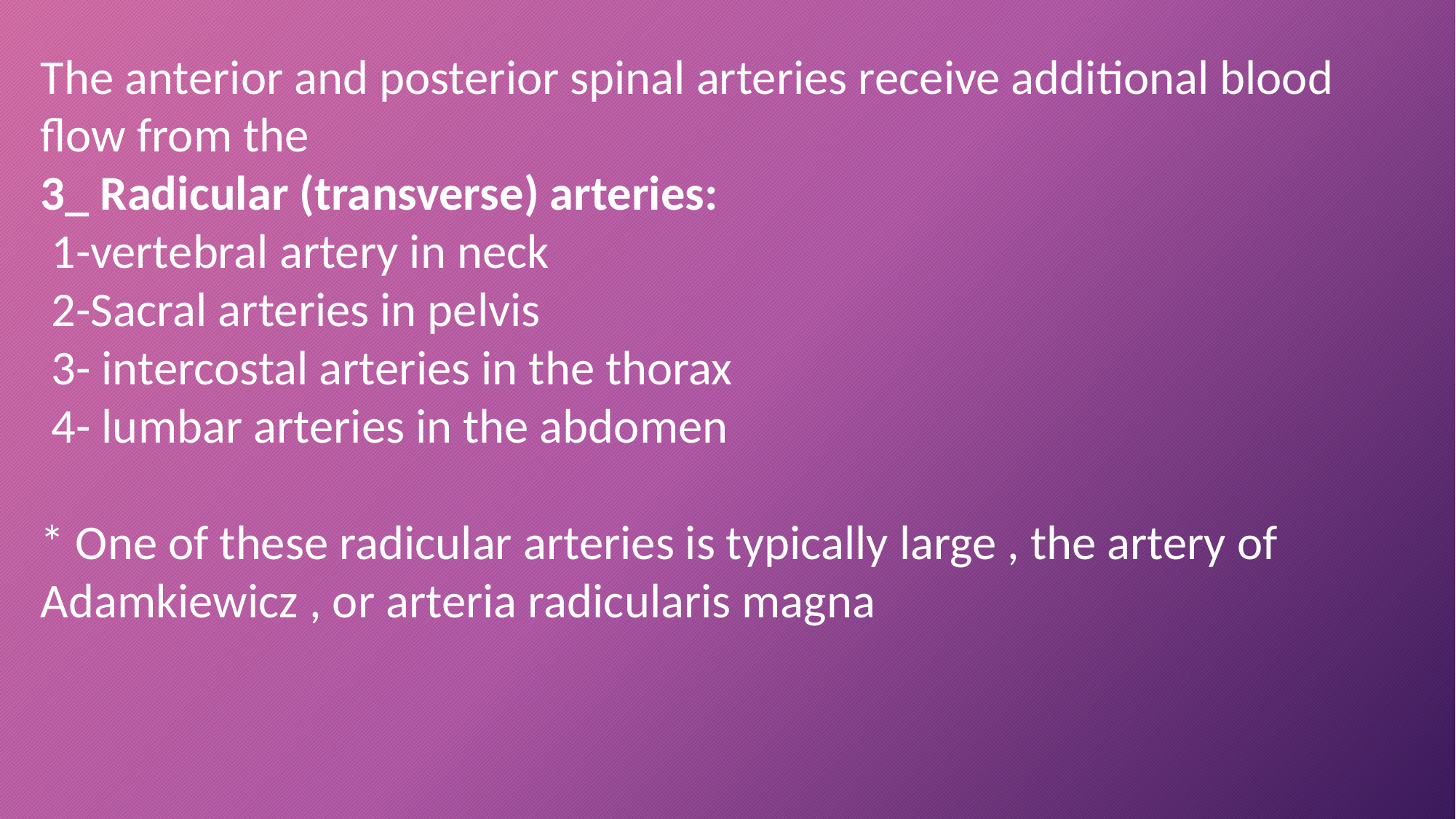

The anterior and posterior spinal arteries receive additional blood flow from the
3_ Radicular (transverse) arteries:
 1-vertebral artery in neck
 2-Sacral arteries in pelvis
 3- intercostal arteries in the thorax
 4- lumbar arteries in the abdomen

* One of these radicular arteries is typically large , the artery of Adamkiewicz , or arteria radicularis magna